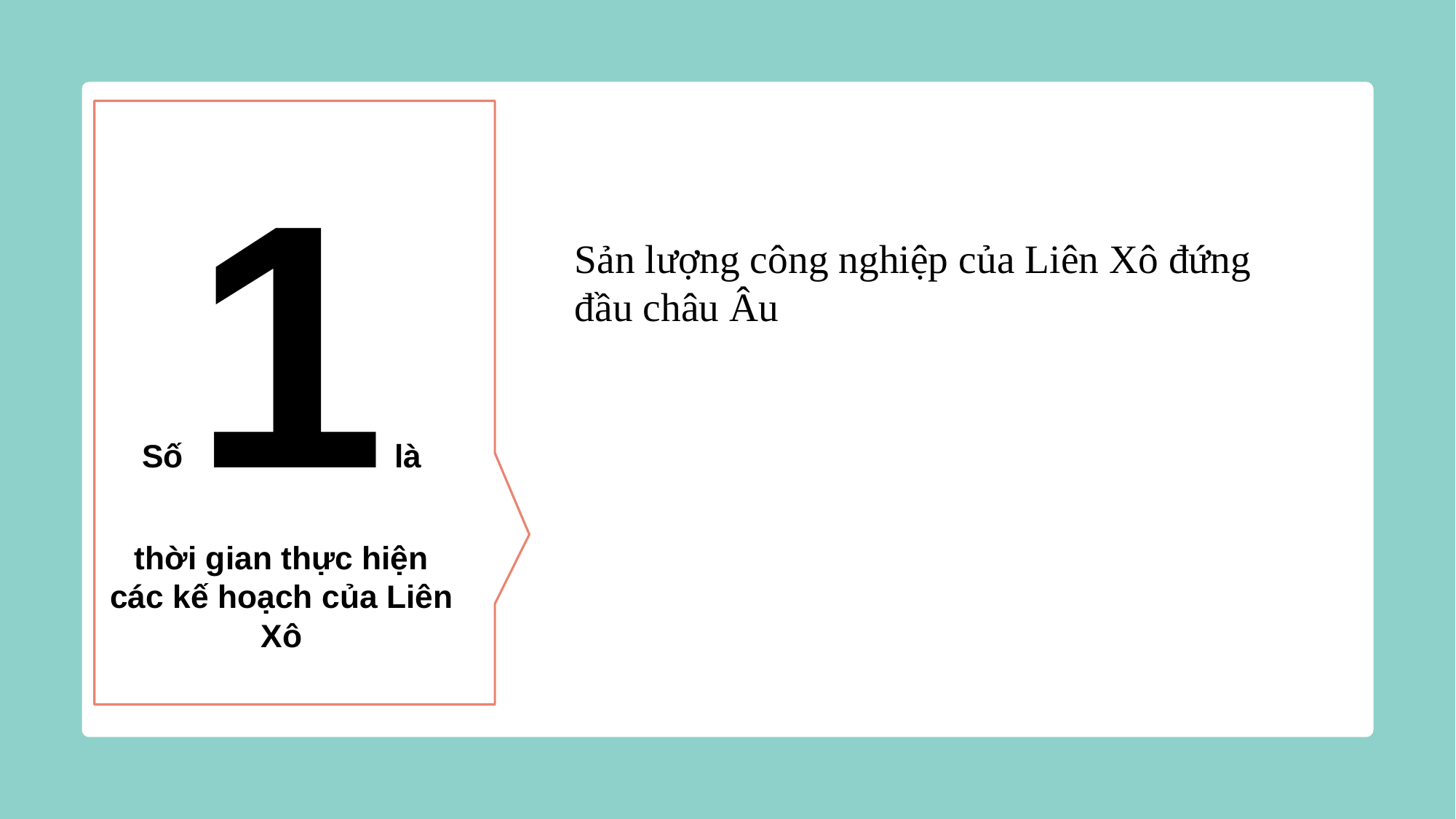

Số 1 là thời gian thực hiện các kế hoạch của Liên Xô

Sản lượng công nghiệp của Liên Xô đứng đầu châu Âu